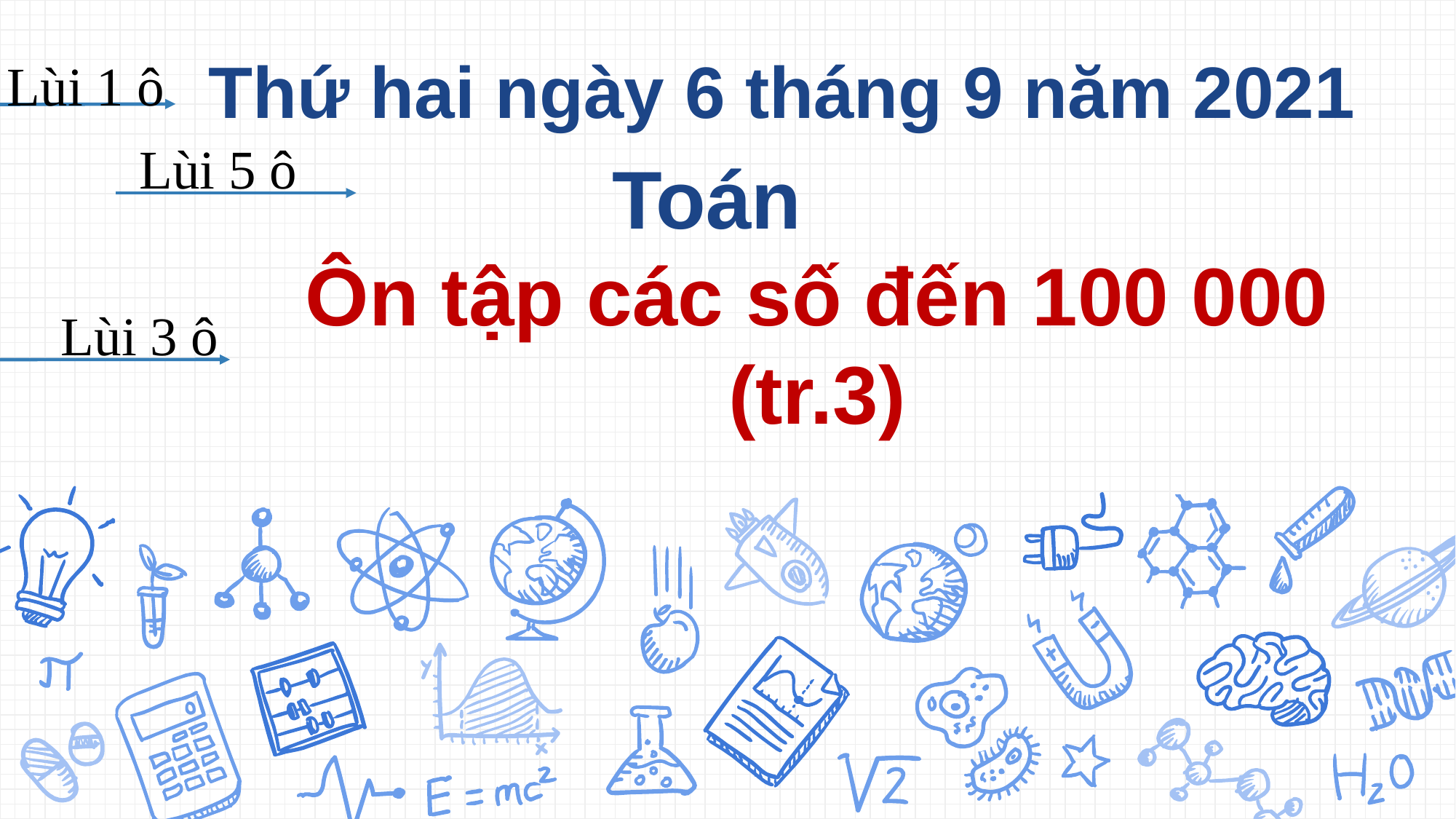

Thứ hai ngày 6 tháng 9 năm 2021
Lùi 1 ô
Lùi 5 ô
Toán
# Ôn tập các số đến 100 000 (tr.3)
Lùi 3 ô